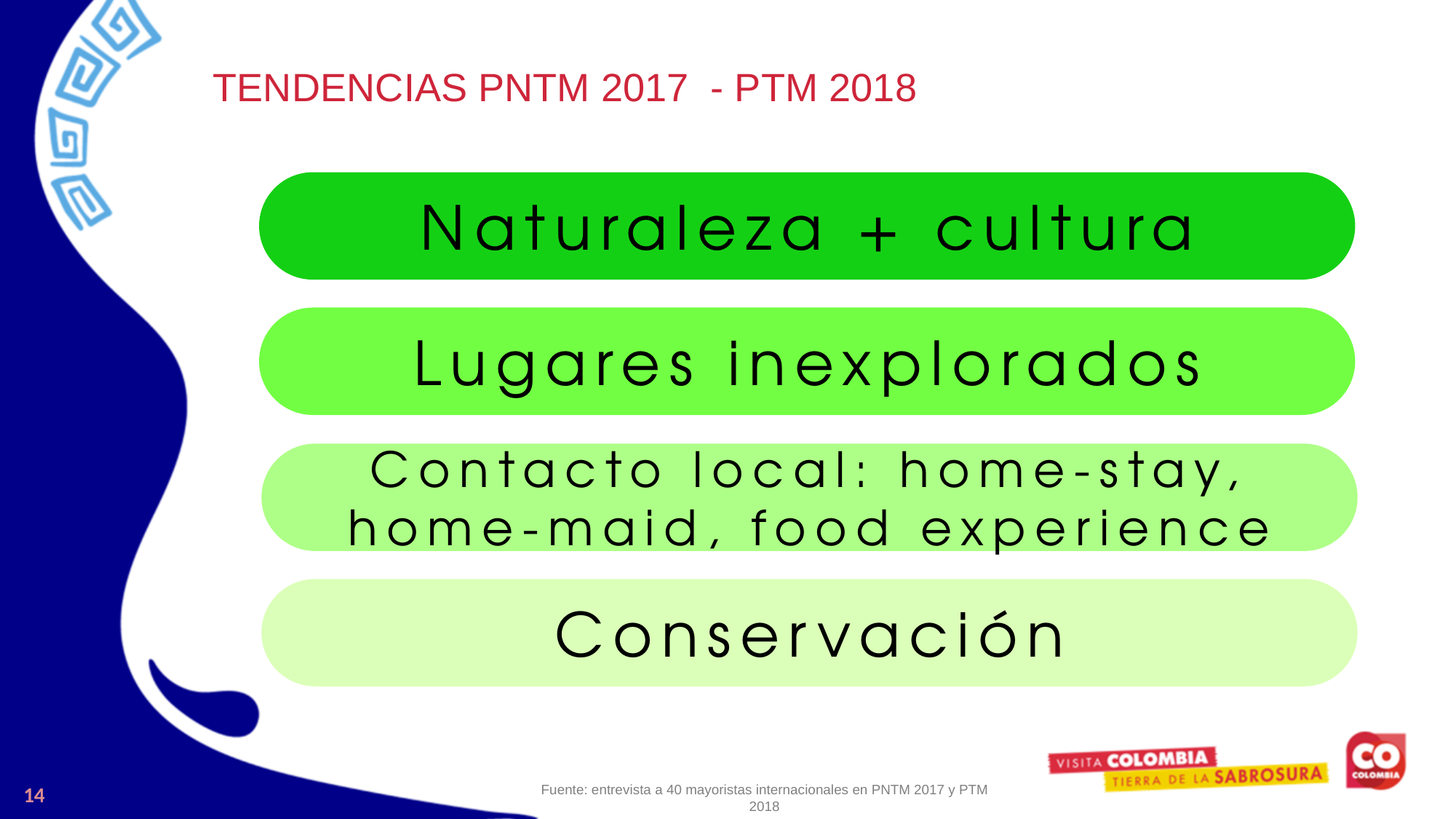

TENDENCIAS PNTM 2017  - PTM 2018
Naturaleza + cultura
Lugares inexplorados
Contacto local: home-stay, home-maid, food experience
Conservación
14
Fuente: entrevista a 40 mayoristas internacionales en PNTM 2017 y PTM 2018